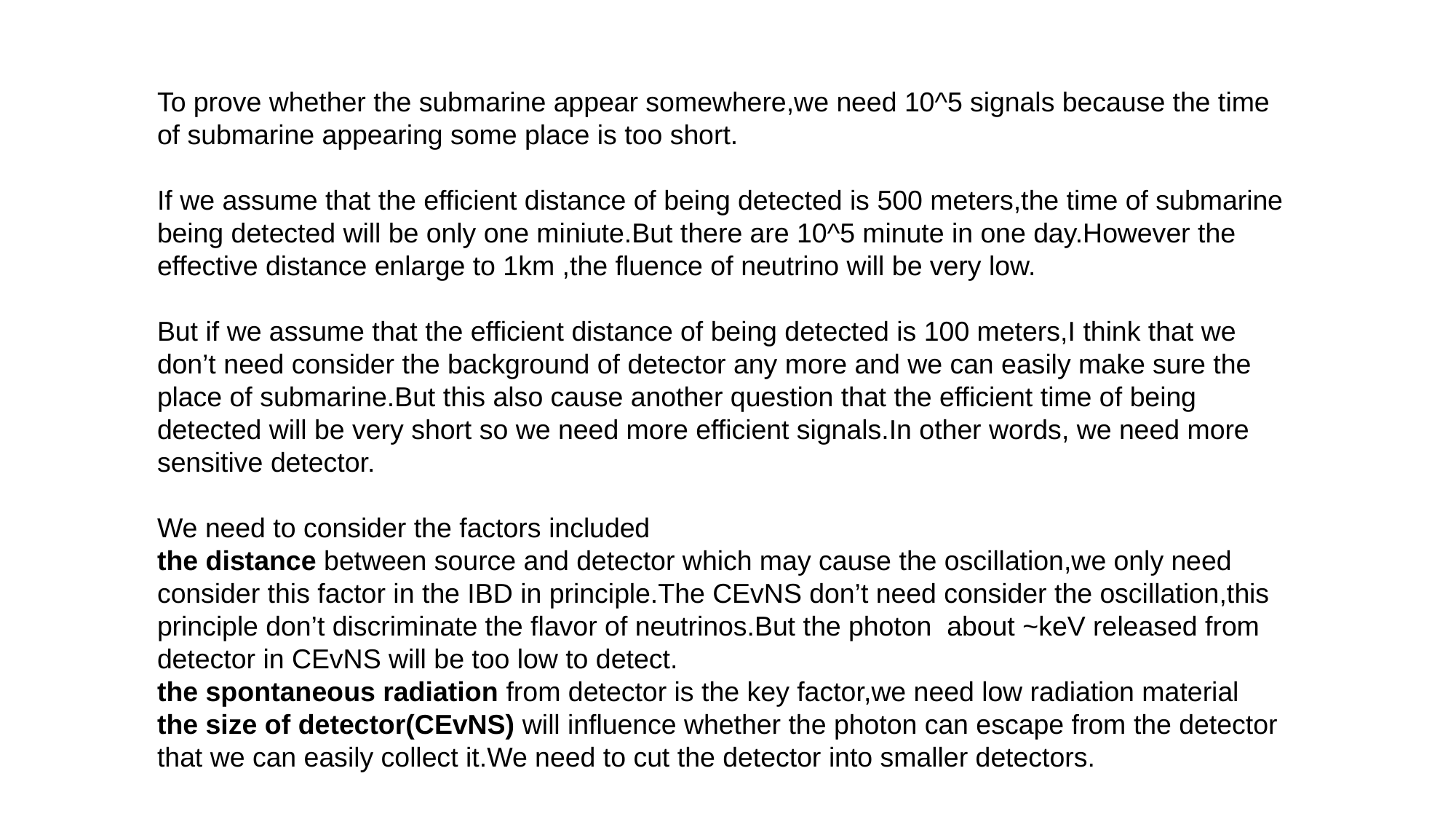

To prove whether the submarine appear somewhere,we need 10^5 signals because the time of submarine appearing some place is too short.

If we assume that the efficient distance of being detected is 500 meters,the time of submarine being detected will be only one miniute.But there are 10^5 minute in one day.However the effective distance enlarge to 1km ,the fluence of neutrino will be very low.

But if we assume that the efficient distance of being detected is 100 meters,I think that we don’t need consider the background of detector any more and we can easily make sure the place of submarine.But this also cause another question that the efficient time of being detected will be very short so we need more efficient signals.In other words, we need more sensitive detector.

We need to consider the factors included
the distance between source and detector which may cause the oscillation,we only need consider this factor in the IBD in principle.The CEvNS don’t need consider the oscillation,this principle don’t discriminate the flavor of neutrinos.But the photon  about ~keV released from detector in CEvNS will be too low to detect.
the spontaneous radiation from detector is the key factor,we need low radiation material
the size of detector(CEvNS) will influence whether the photon can escape from the detector that we can easily collect it.We need to cut the detector into smaller detectors.